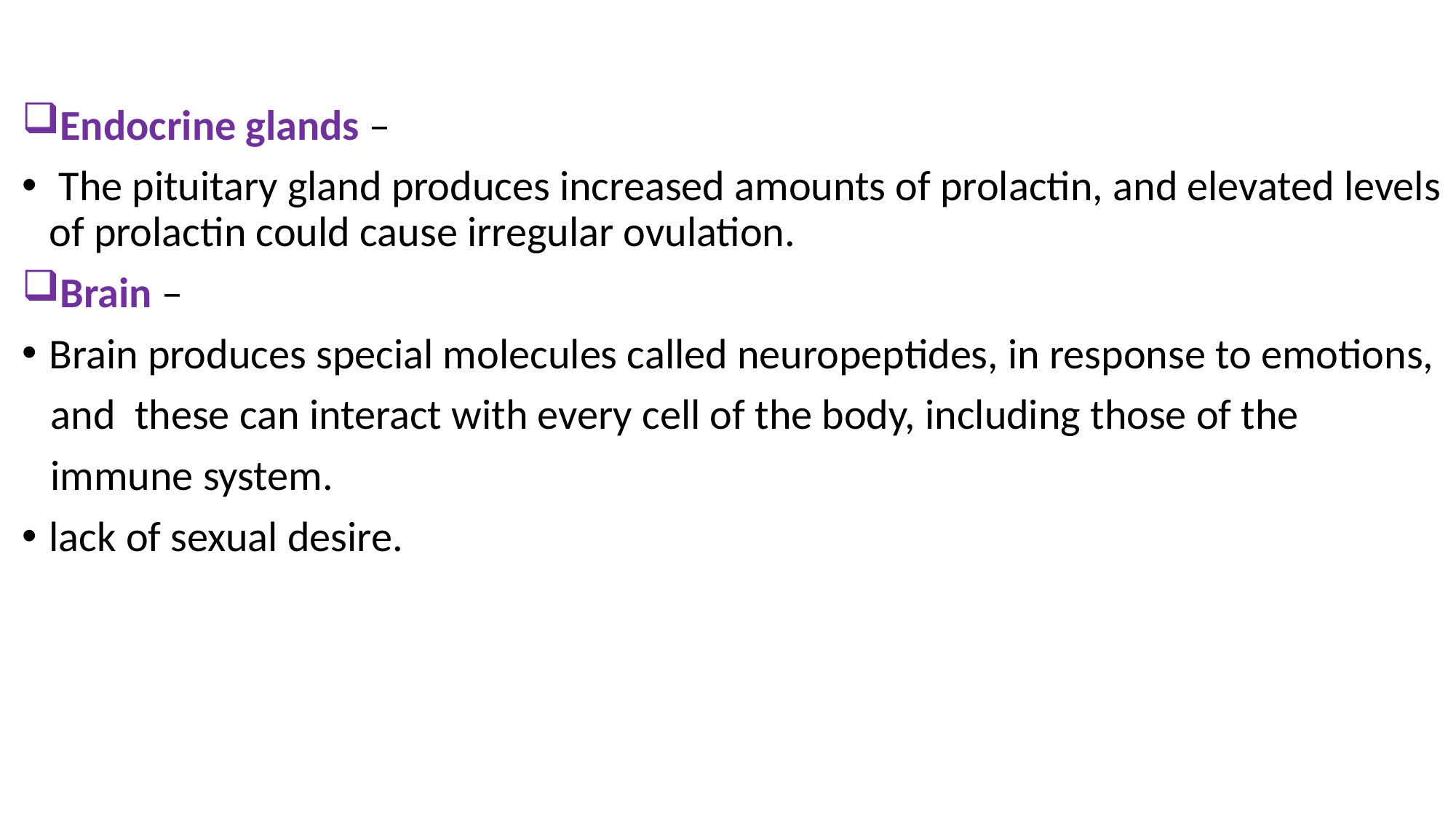

#

Endocrine glands –
 The pituitary gland produces increased amounts of prolactin, and elevated levels of prolactin could cause irregular ovulation.
Brain –
Brain produces special molecules called neuropeptides, in response to emotions,
   and  these can interact with every cell of the body, including those of the
   immune system.
lack of sexual desire.